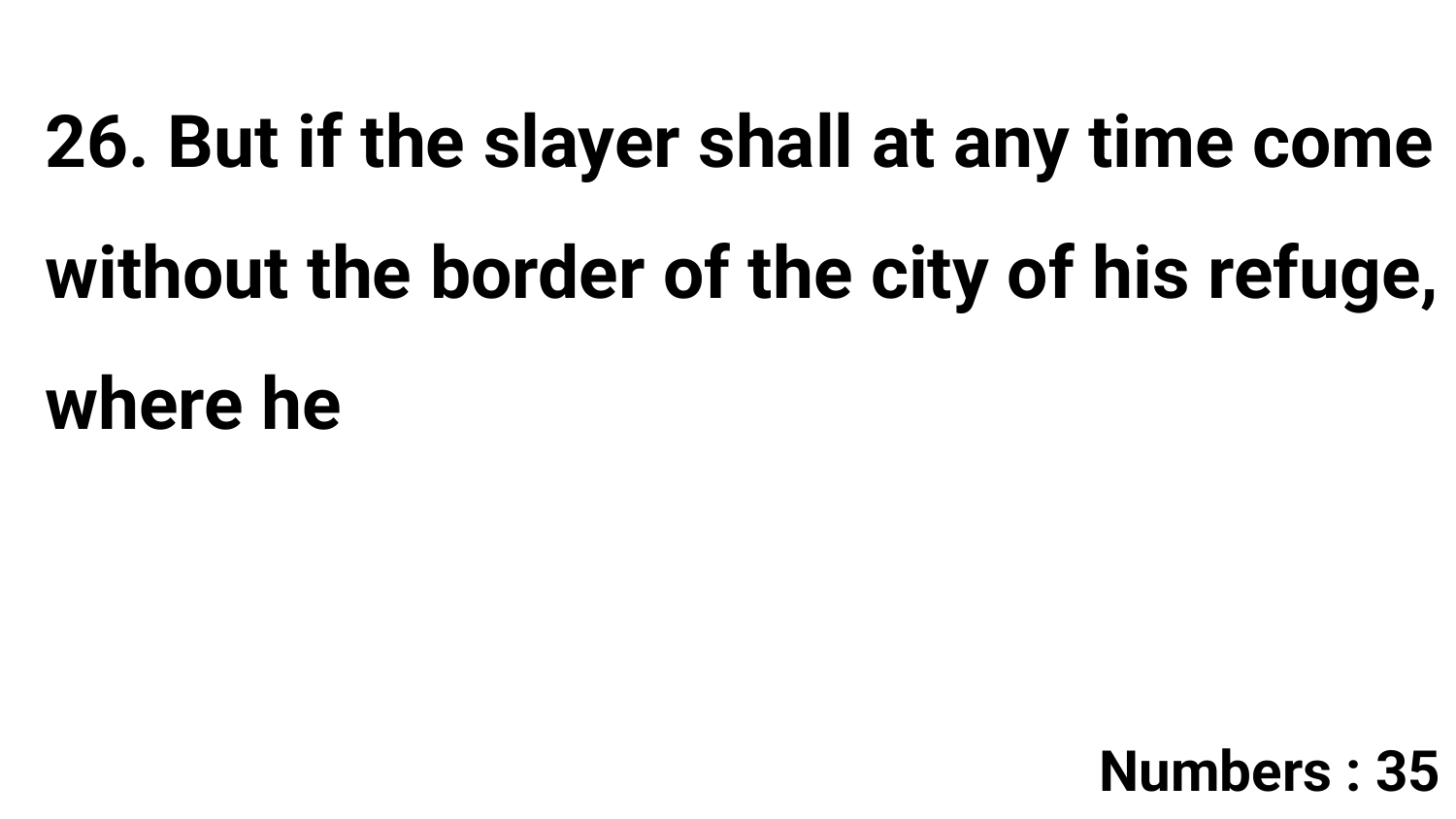

26. But if the slayer shall at any time come without the border of the city of his refuge, where he
Numbers : 35